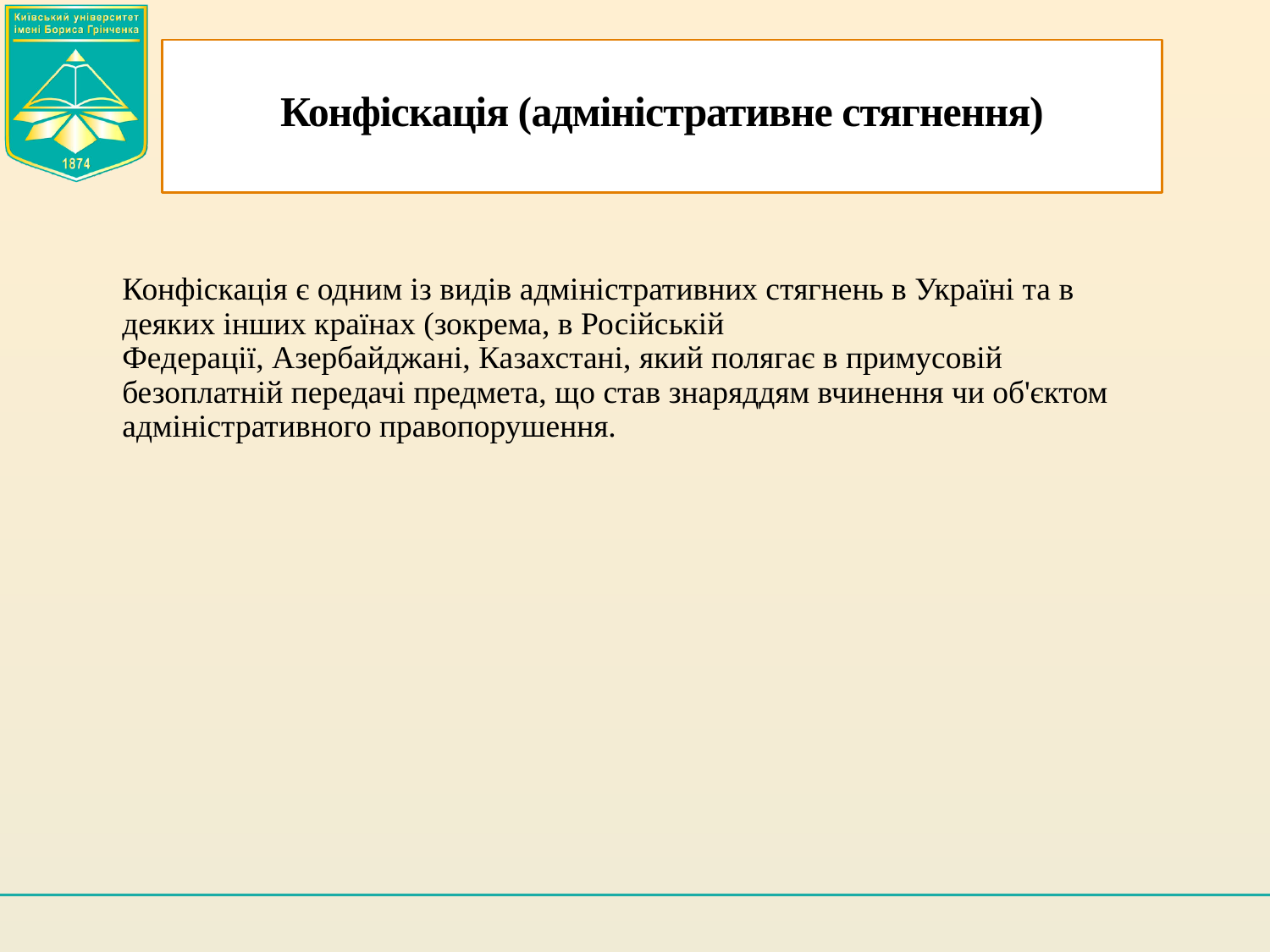

# Конфіскація (адміністративне стягнення)
Конфіскація є одним із видів адміністративних стягнень в Україні та в деяких інших країнах (зокрема, в Російській Федерації, Азербайджані, Казахстані, який полягає в примусовій безоплатній передачі предмета, що став знаряддям вчинення чи об'єктом адміністративного правопорушення.